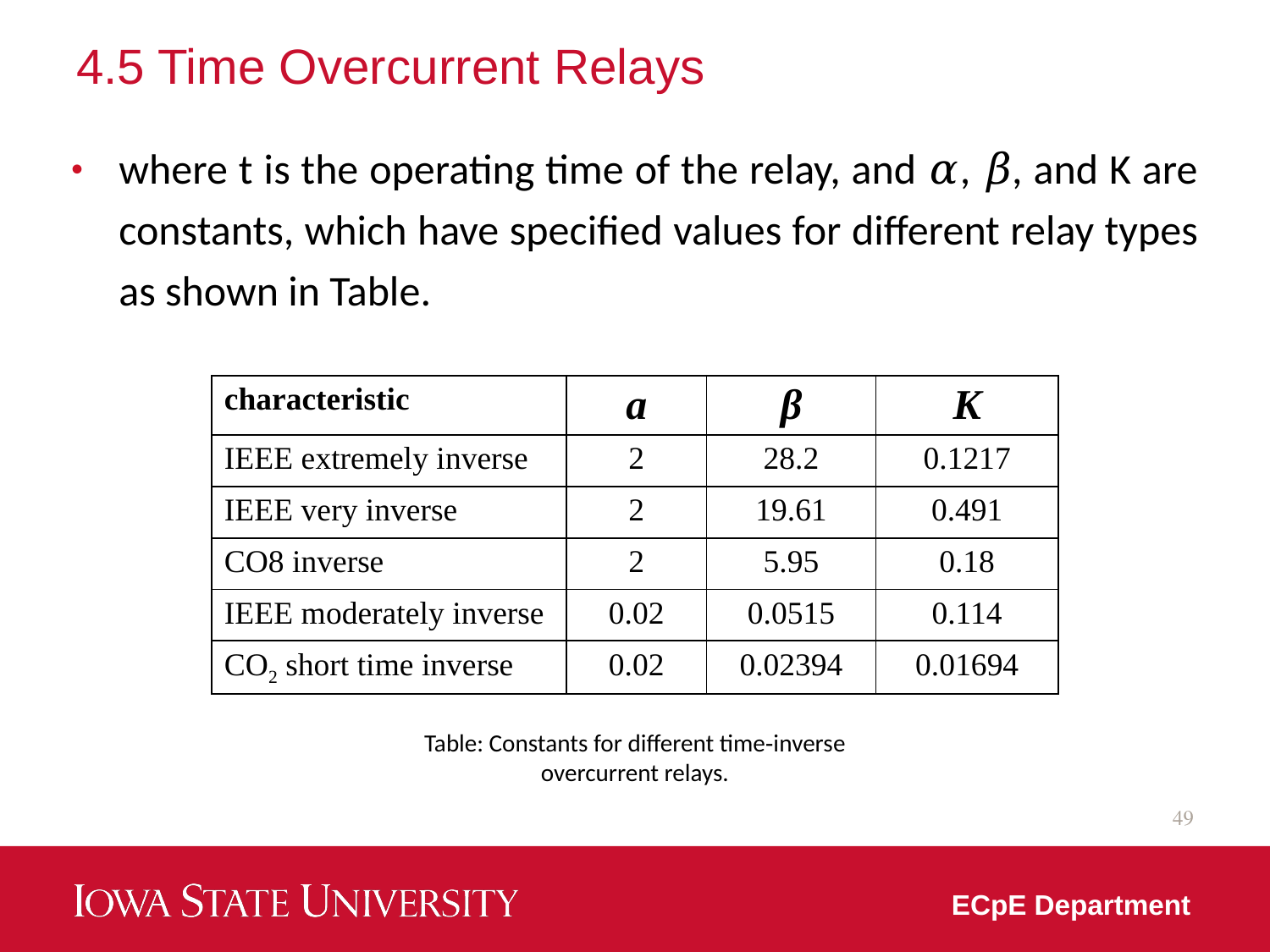

# 4.5 Time Overcurrent Relays
where t is the operating time of the relay, and 𝛼, 𝛽, and K are constants, which have specified values for different relay types as shown in Table.
| characteristic | a | β | K |
| --- | --- | --- | --- |
| IEEE extremely inverse | 2 | 28.2 | 0.1217 |
| IEEE very inverse | 2 | 19.61 | 0.491 |
| CO8 inverse | 2 | 5.95 | 0.18 |
| IEEE moderately inverse | 0.02 | 0.0515 | 0.114 |
| CO2 short time inverse | 0.02 | 0.02394 | 0.01694 |
Table: Constants for different time‐inverse overcurrent relays.
49
ECpE Department